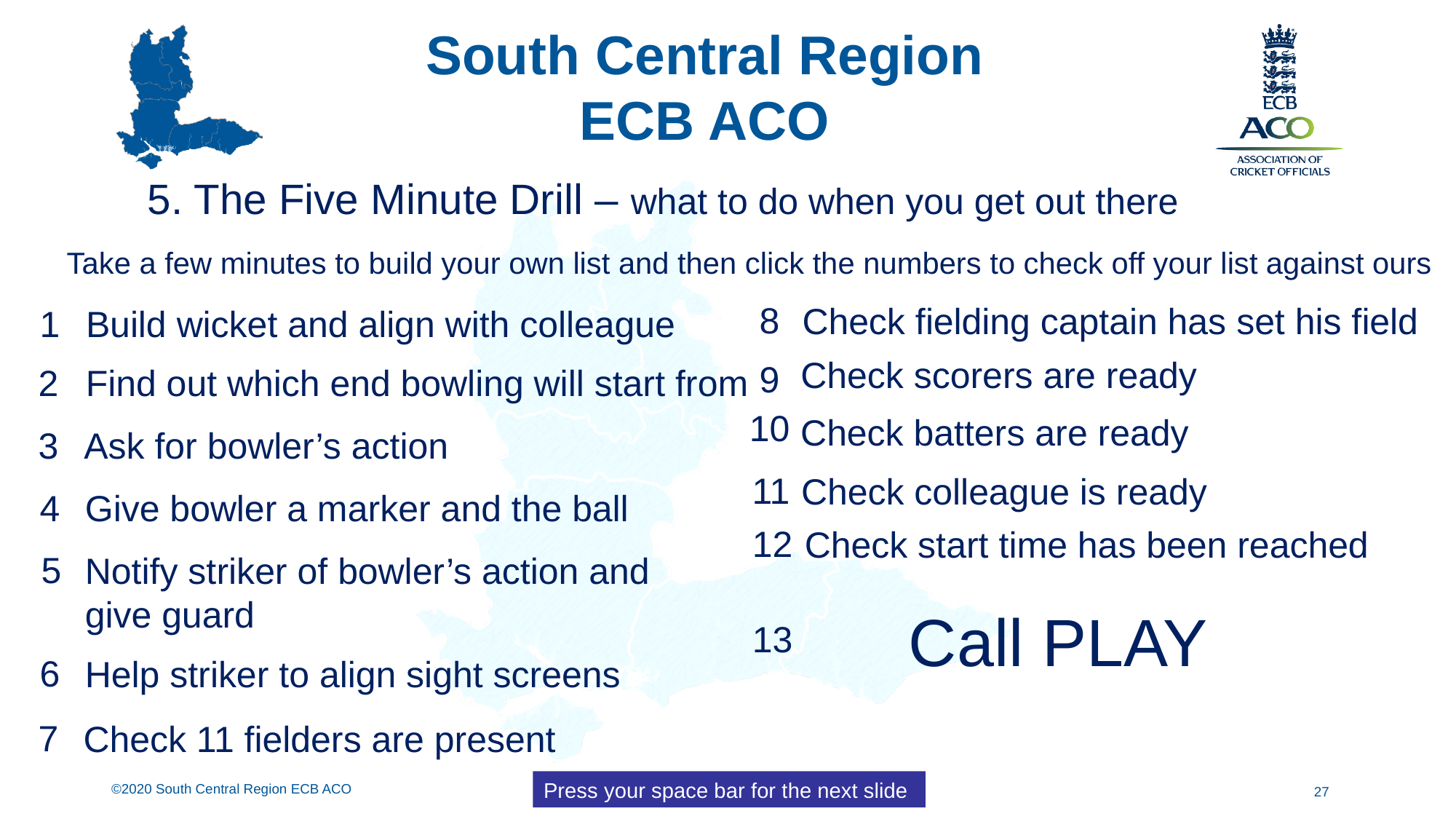

5. The Five Minute Drill – what to do when you get out there
Take a few minutes to build your own list and then click the numbers to check off your list against ours
8
Check fielding captain has set his field
1
Build wicket and align with colleague
Check scorers are ready
9
2
Find out which end bowling will start from
10
Check batters are ready
3
Ask for bowler’s action
11
Check colleague is ready
4
Give bowler a marker and the ball
12
Check start time has been reached
5
Notify striker of bowler’s action and
give guard
Call PLAY
13
6
Help striker to align sight screens
7
Check 11 fielders are present
Press your space bar for the next slide
27